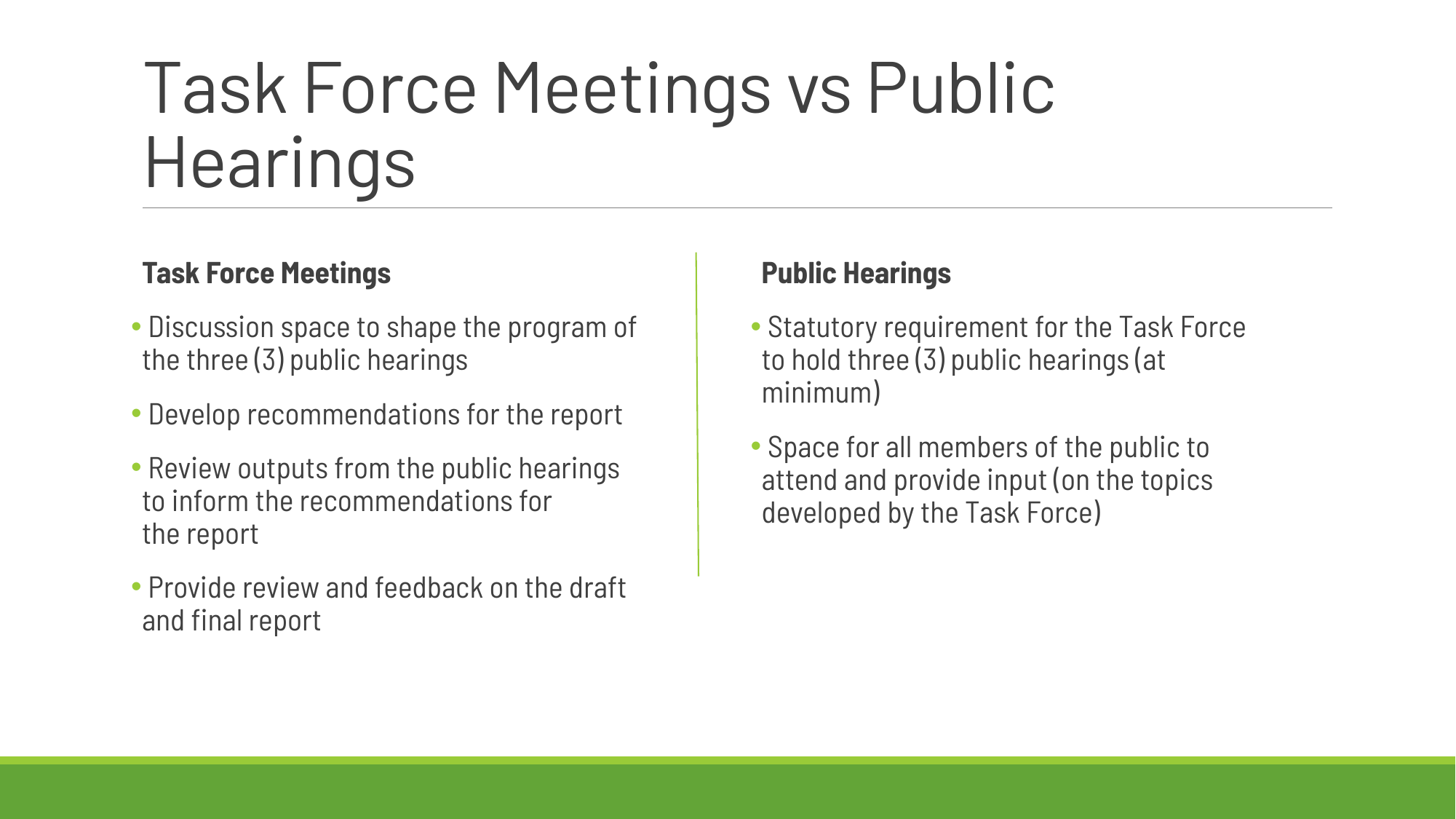

# Task Force Meetings vs Public Hearings
Task Force Meetings
 Discussion space to shape the program of the three (3) public hearings
 Develop recommendations for the report
 Review outputs from the public hearings to inform the recommendations for the report
 Provide review and feedback on the draft and final report
Public Hearings
 Statutory requirement for the Task Force to hold three (3) public hearings (at minimum)
 Space for all members of the public to attend and provide input (on the topics developed by the Task Force)